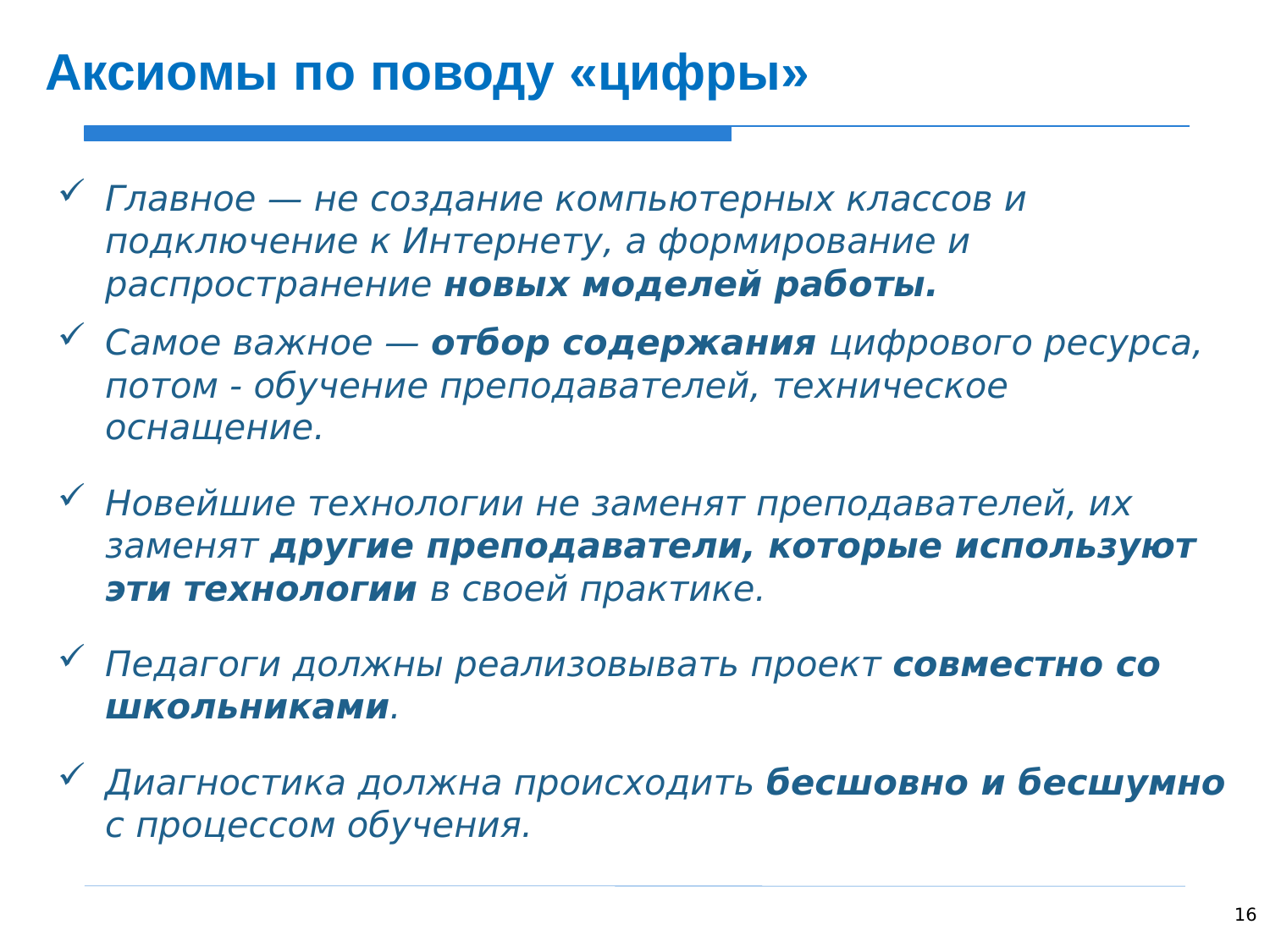

# Аксиомы по поводу «цифры»

Главное — не создание компьютерных классов и подключение к Интернету, а формирование и распространение новых моделей работы.

Самое важное — отбор содержания цифрового ресурса, потом - обучение преподавателей, техническое оснащение.

Новейшие технологии не заменят преподавателей, их заменят другие преподаватели, которые используют эти технологии в своей практике.

Педагоги должны реализовывать проект совместно со школьниками.

Диагностика должна происходить бесшовно и бесшумно с процессом обучения.

16